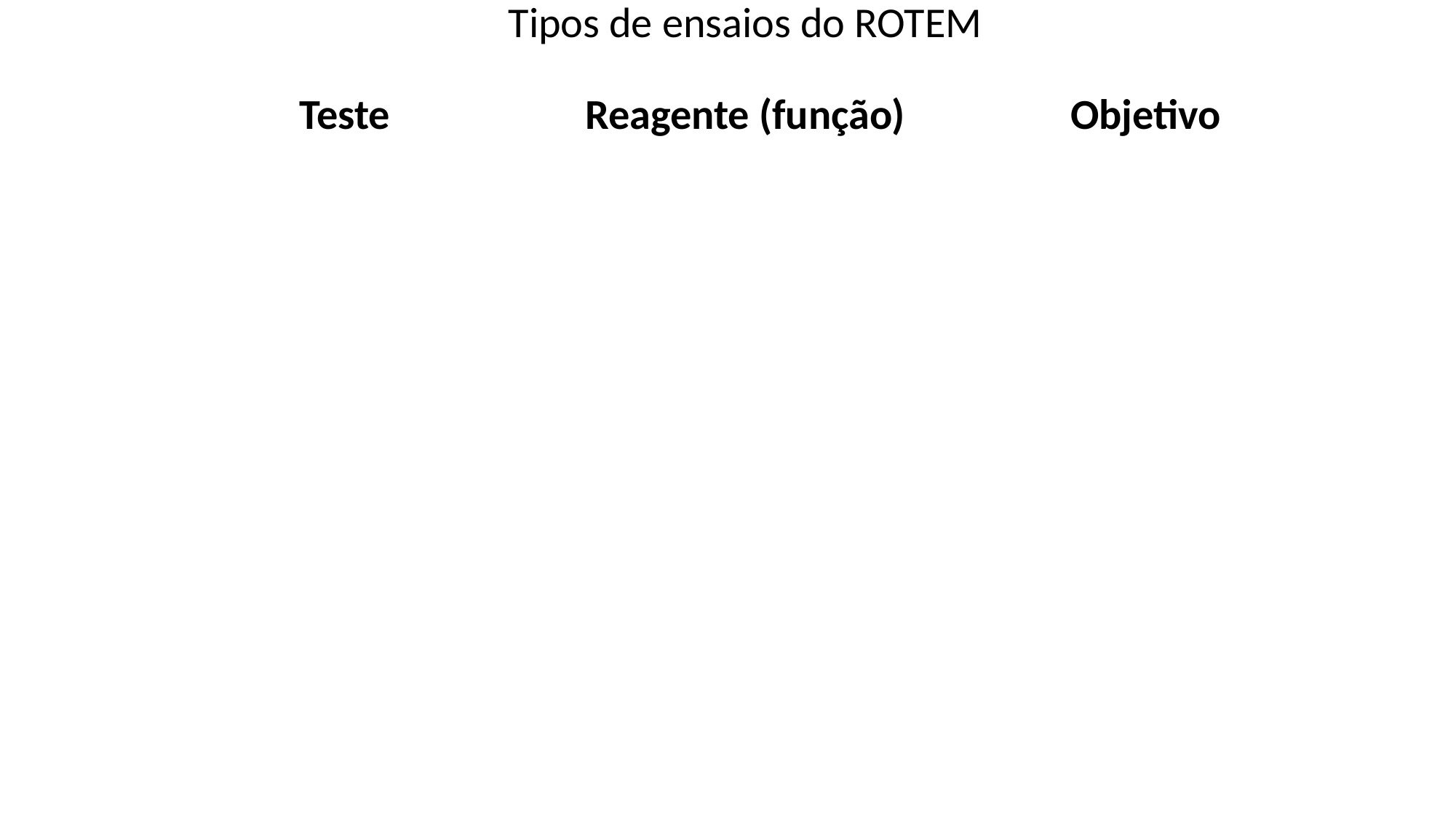

| Tipos de ensaios do ROTEM |  |  |
| --- | --- | --- |
| Teste | Reagente (função) | Objetivo |
| NATEM | Recalcificação | Ensaio não ativado |
| INTEM | Fosfolípides e Ácido elágico | Sensível aos fatores da via intrínseca e a heparina |
| EXTEM | Fator tecidual (ativador da via extrínseca) | Sensível aos fatores da via extrínseca |
| HEPTEM | Reagente INTEM + Heparinase | Avalia os heparinóides endógenos e heparina na coagulação |
| APTEM | Reagente EXTEM + Aprotinina | Identifica a Hiperfibrinólise (inibição prematura da lise) |
| FIBTEM | Reagente EXTEM + citocalasina D | Por inibição da função plaquetária, avalia a participação do fibrinogênio na coagulação |